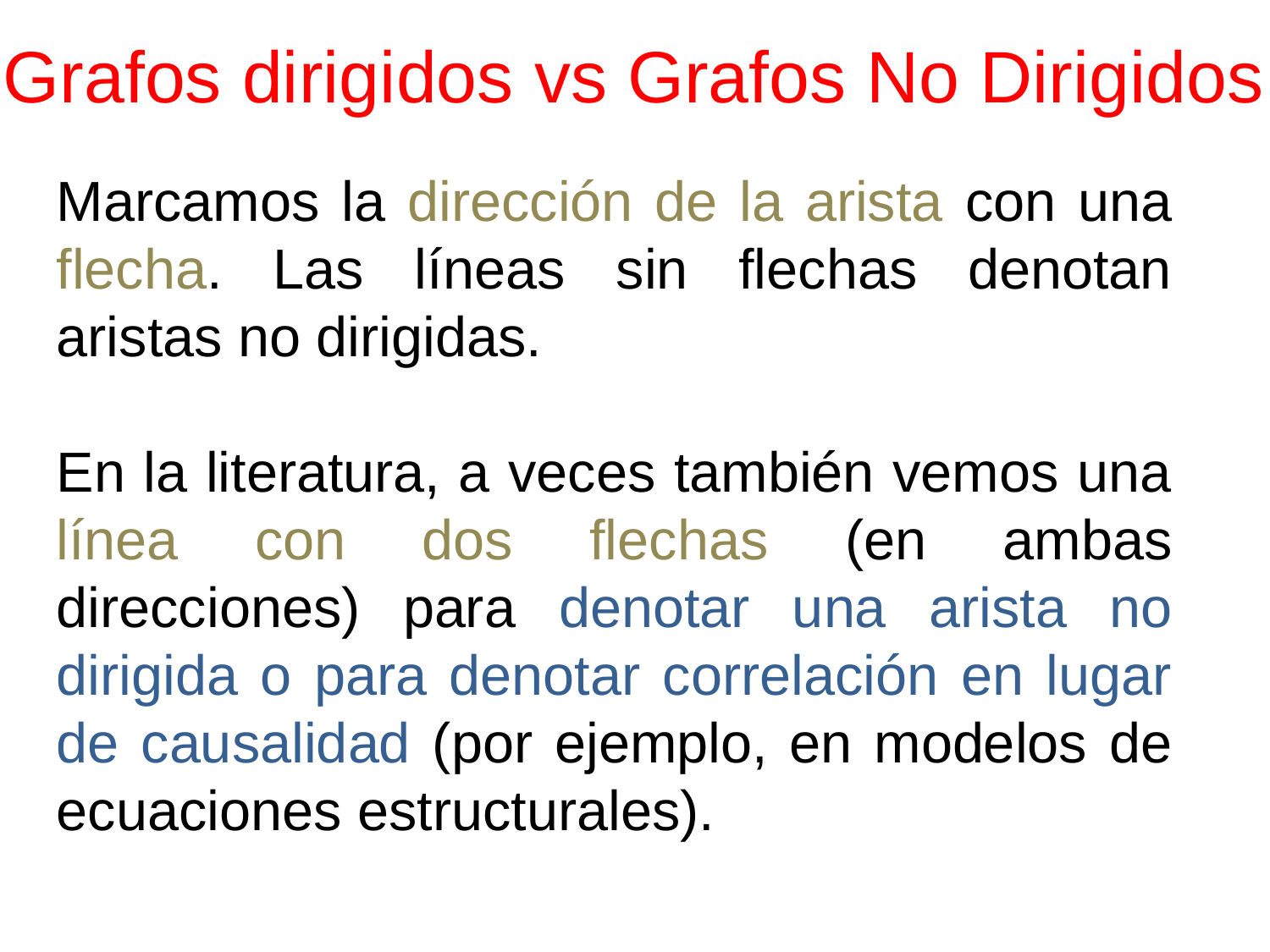

# Grafos dirigidos vs Grafos No Dirigidos
Marcamos la dirección de la arista con una flecha. Las líneas sin flechas denotan aristas no dirigidas.

En la literatura, a veces también vemos una línea con dos flechas (en ambas direcciones) para denotar una arista no dirigida o para denotar correlación en lugar de causalidad (por ejemplo, en modelos de ecuaciones estructurales).